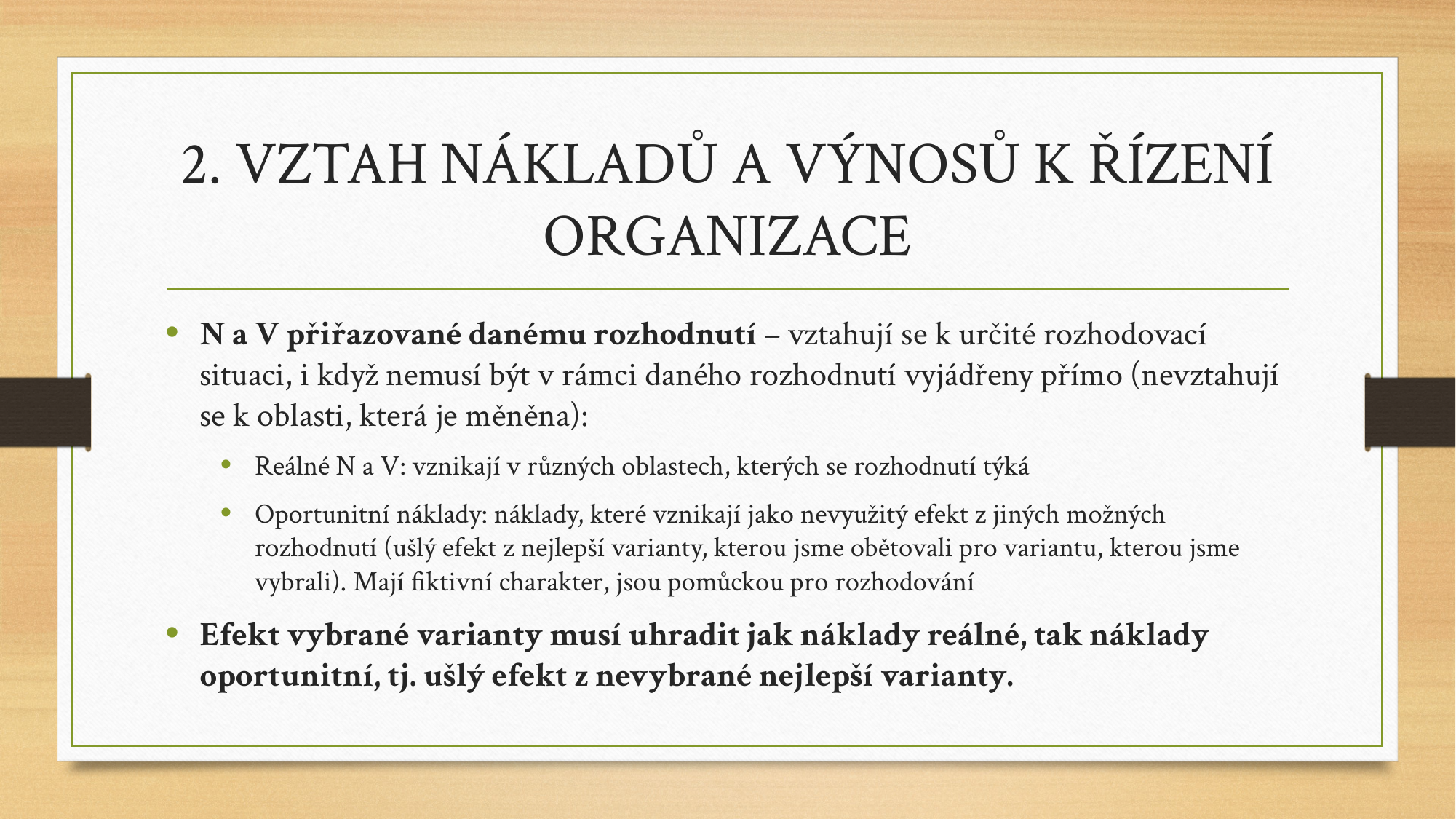

# 2. VZTAH NÁKLADŮ A VÝNOSŮ K ŘÍZENÍ ORGANIZACE
N a V přiřazované danému rozhodnutí – vztahují se k určité rozhodovací situaci, i když nemusí být v rámci daného rozhodnutí vyjádřeny přímo (nevztahují se k oblasti, která je měněna):
Reálné N a V: vznikají v různých oblastech, kterých se rozhodnutí týká
Oportunitní náklady: náklady, které vznikají jako nevyužitý efekt z jiných možných rozhodnutí (ušlý efekt z nejlepší varianty, kterou jsme obětovali pro variantu, kterou jsme vybrali). Mají fiktivní charakter, jsou pomůckou pro rozhodování
Efekt vybrané varianty musí uhradit jak náklady reálné, tak náklady oportunitní, tj. ušlý efekt z nevybrané nejlepší varianty.